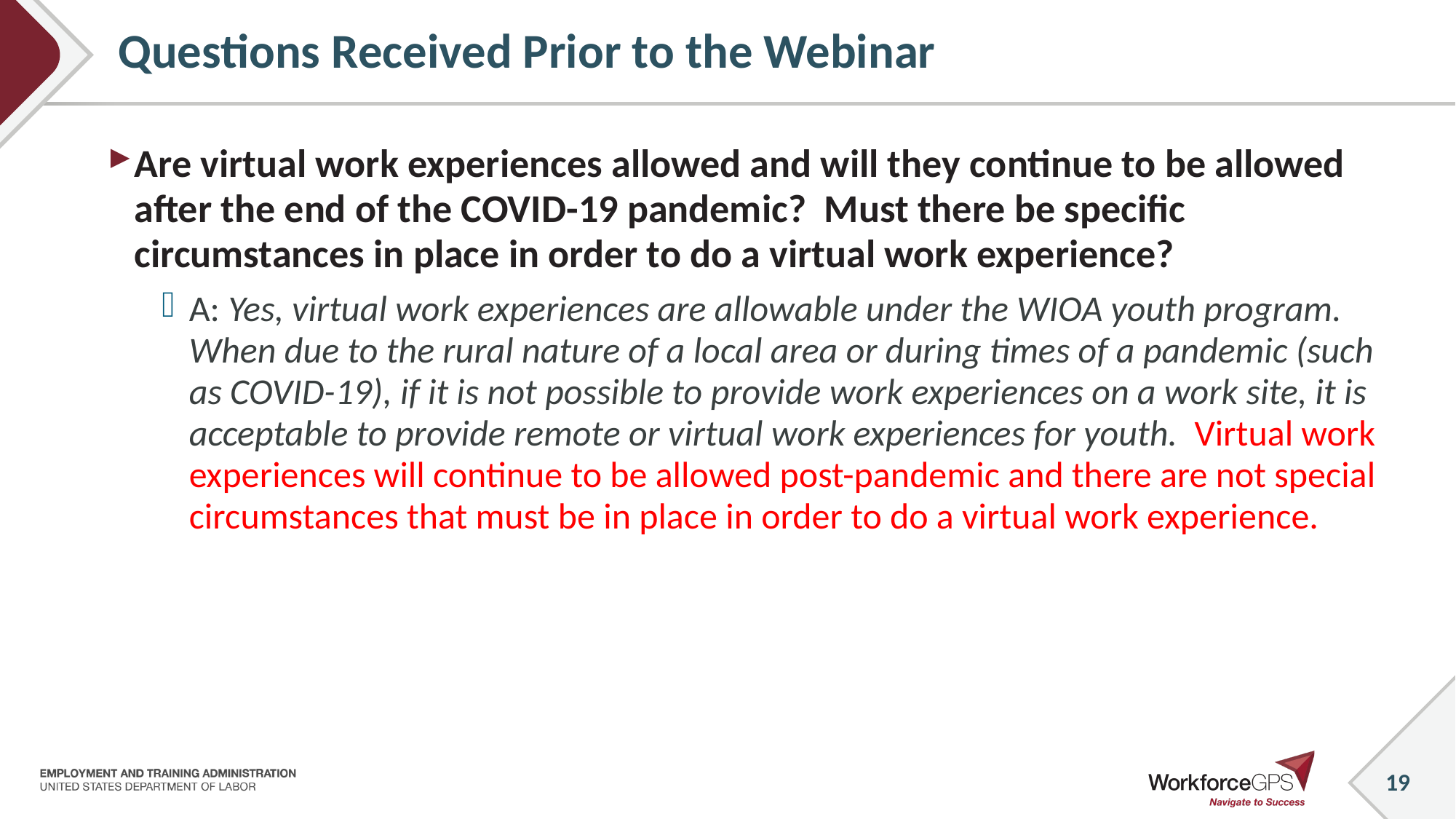

# Questions Received Prior to the Webinar
Are virtual work experiences allowed and will they continue to be allowed after the end of the COVID-19 pandemic?  Must there be specific circumstances in place in order to do a virtual work experience?
A: Yes, virtual work experiences are allowable under the WIOA youth program. When due to the rural nature of a local area or during times of a pandemic (such as COVID-19), if it is not possible to provide work experiences on a work site, it is acceptable to provide remote or virtual work experiences for youth.  Virtual work experiences will continue to be allowed post-pandemic and there are not special circumstances that must be in place in order to do a virtual work experience.
19